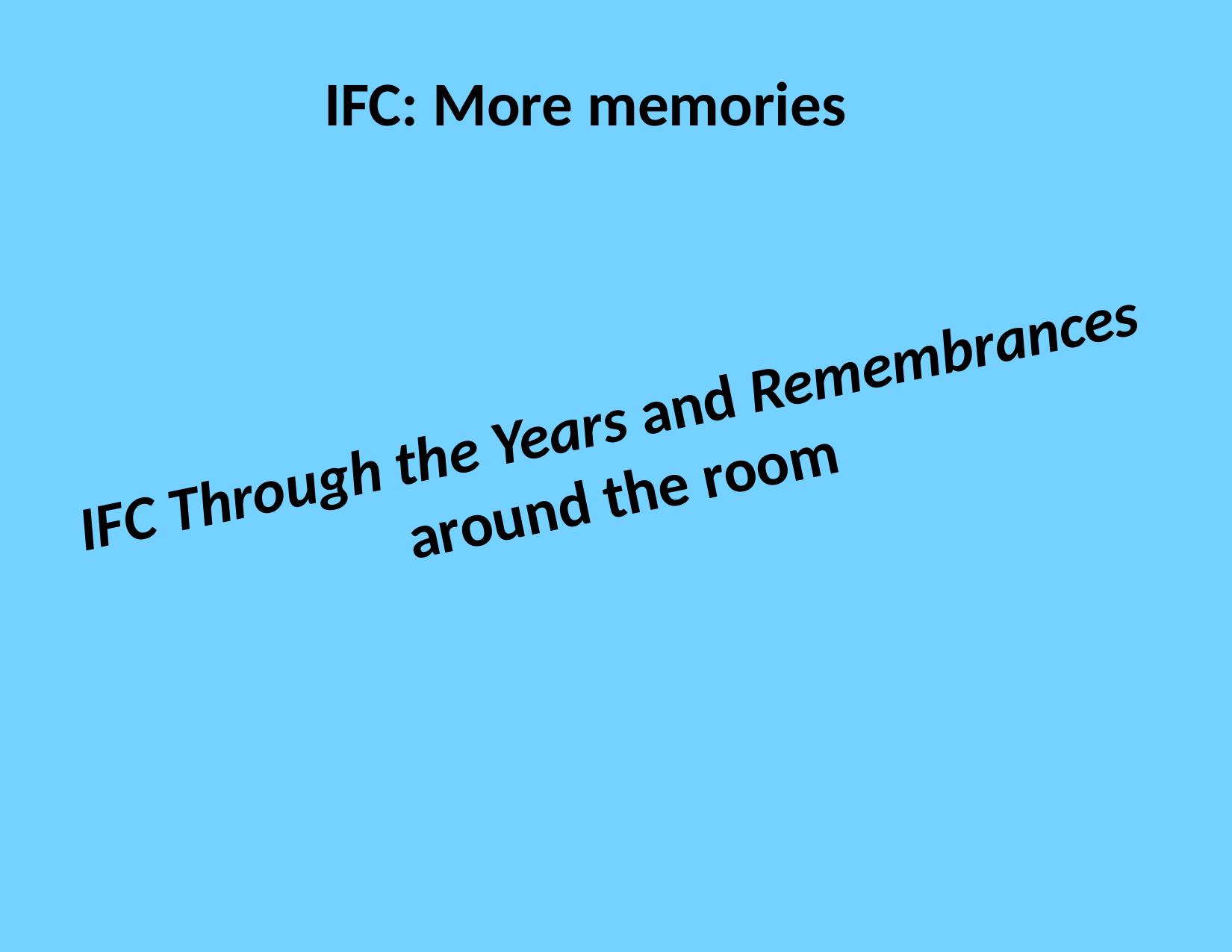

IFC: More memories
IFC Through the Years and Remembrances around the room